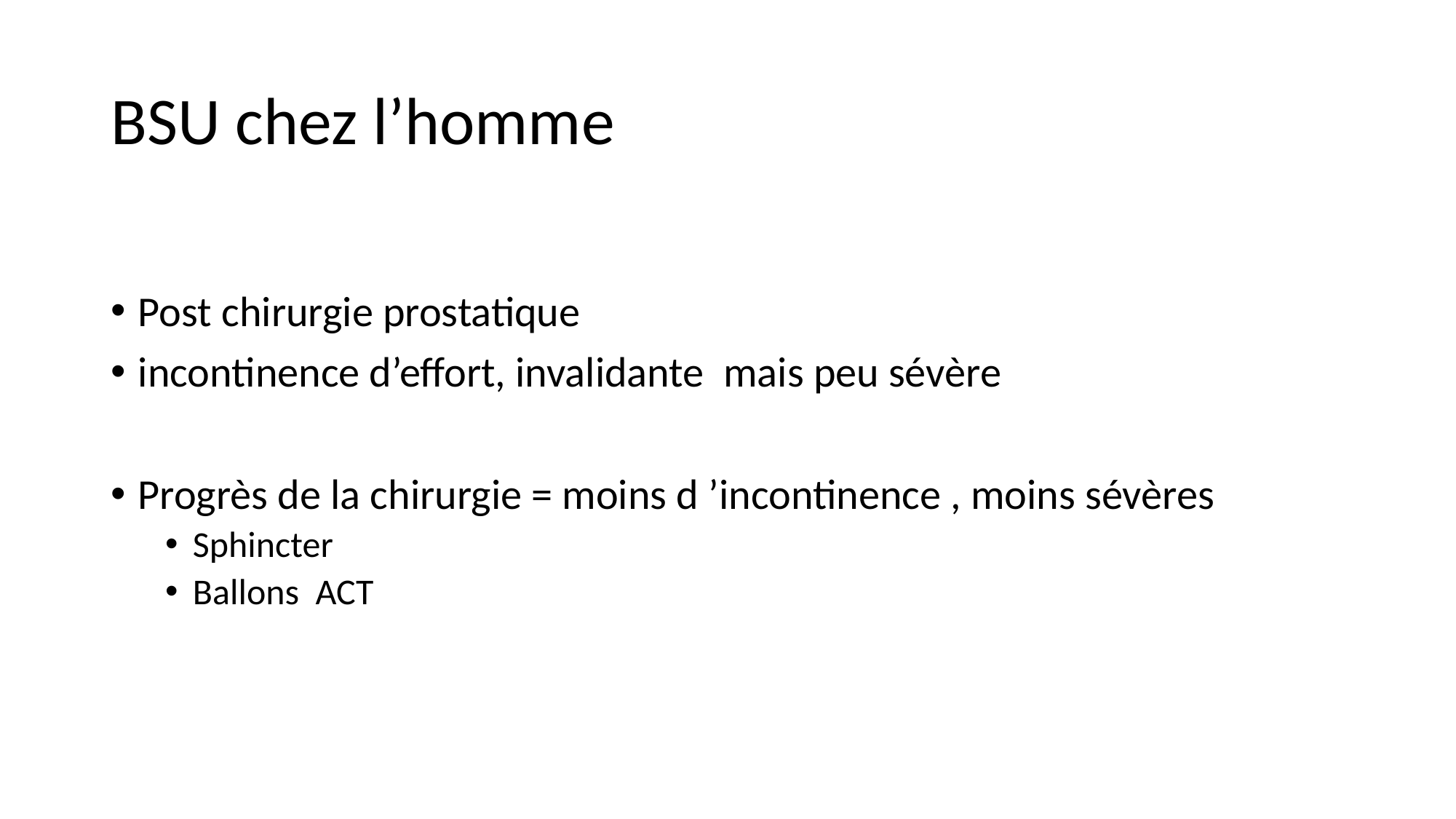

# BSU chez l’homme

Post chirurgie prostatique
incontinence d’effort, invalidante  mais peu sévère

Progrès de la chirurgie = moins d ’incontinence , moins sévères
Sphincter
Ballons  ACT